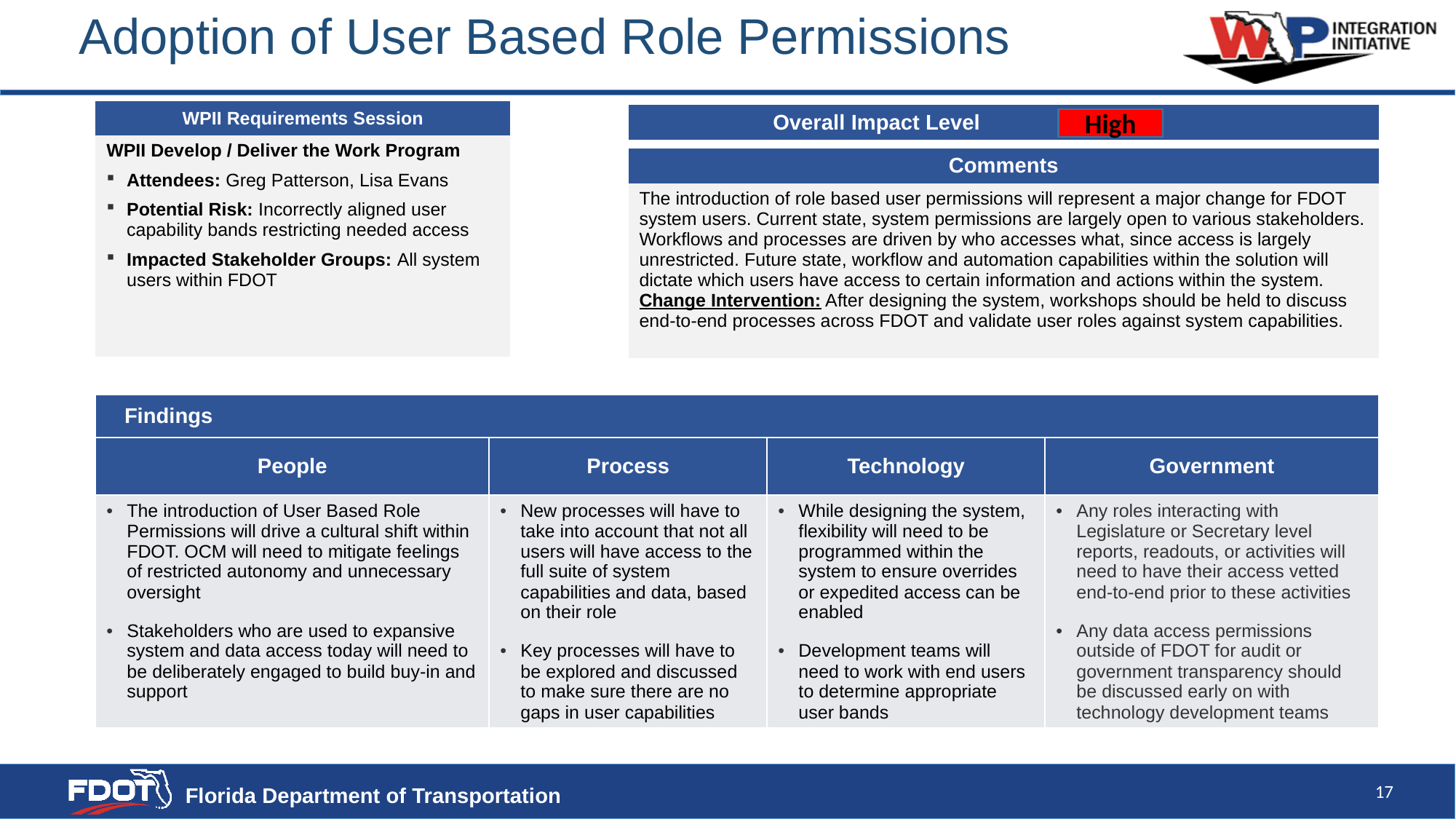

# Adoption of User Based Role Permissions
| WPII Requirements Session |
| --- |
| WPII Develop / Deliver the Work Program Attendees: Greg Patterson, Lisa Evans Potential Risk: Incorrectly aligned user capability bands restricting needed access Impacted Stakeholder Groups: All system users within FDOT |
| Overall Impact Level |  |
| --- | --- |
High
| Comments |
| --- |
| The introduction of role based user permissions will represent a major change for FDOT system users. Current state, system permissions are largely open to various stakeholders. Workflows and processes are driven by who accesses what, since access is largely unrestricted. Future state, workflow and automation capabilities within the solution will dictate which users have access to certain information and actions within the system. Change Intervention: After designing the system, workshops should be held to discuss end-to-end processes across FDOT and validate user roles against system capabilities. |
| Findings |  |  |  |
| --- | --- | --- | --- |
| People | Process | Technology | Government |
| The introduction of User Based Role Permissions will drive a cultural shift within FDOT. OCM will need to mitigate feelings of restricted autonomy and unnecessary oversight Stakeholders who are used to expansive system and data access today will need to be deliberately engaged to build buy-in and support | New processes will have to take into account that not all users will have access to the full suite of system capabilities and data, based on their role Key processes will have to be explored and discussed to make sure there are no gaps in user capabilities | While designing the system, flexibility will need to be programmed within the system to ensure overrides or expedited access can be enabled Development teams will need to work with end users to determine appropriate user bands | Any roles interacting with Legislature or Secretary level reports, readouts, or activities will need to have their access vetted end-to-end prior to these activities Any data access permissions outside of FDOT for audit or government transparency should be discussed early on with technology development teams |